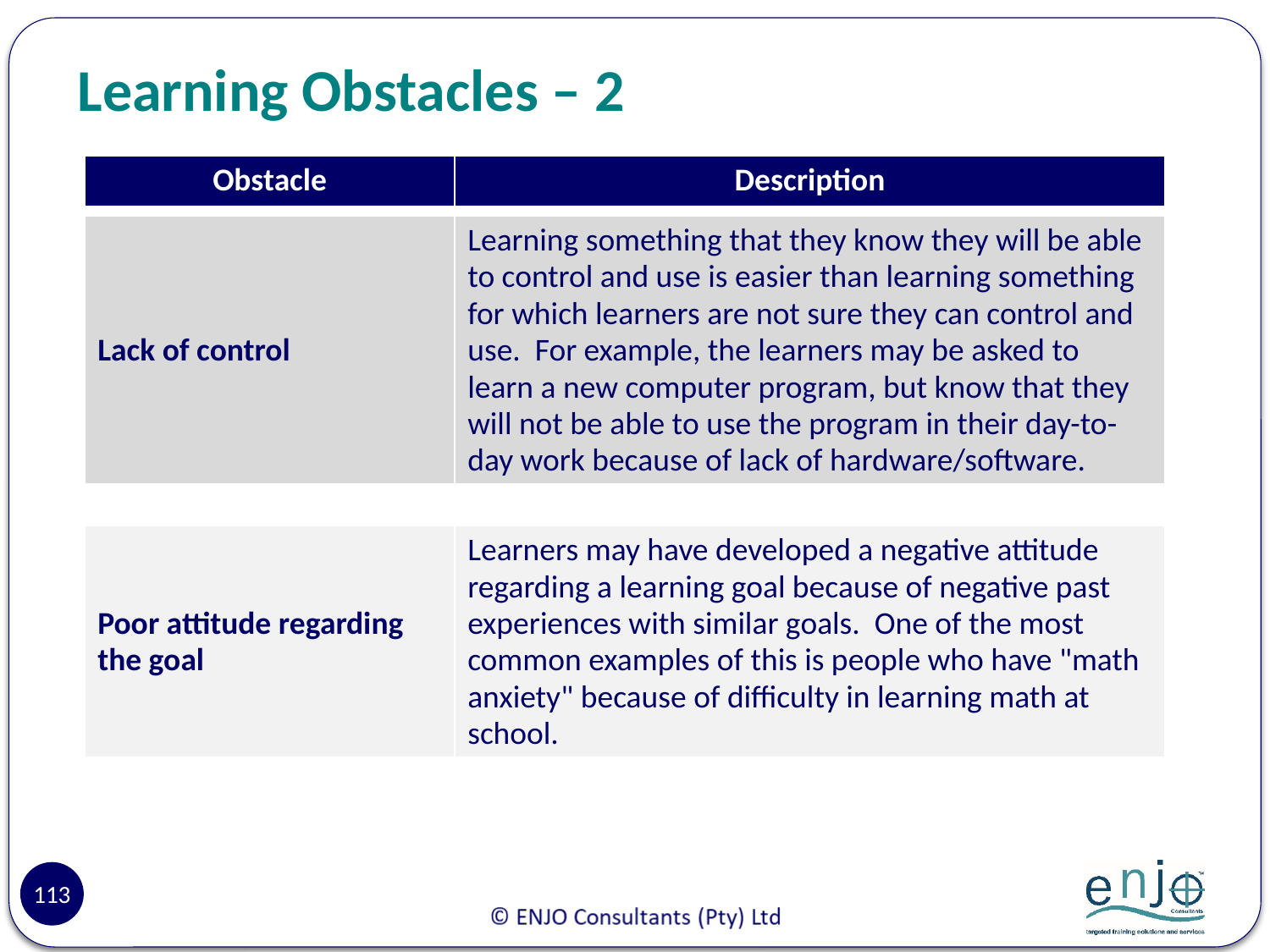

# Learning Obstacles – 2
| Obstacle | Description |
| --- | --- |
| Lack of control | Learning something that they know they will be able to control and use is easier than learning something for which learners are not sure they can control and use. For example, the learners may be asked to learn a new computer program, but know that they will not be able to use the program in their day-to-day work because of lack of hardware/software. |
| --- | --- |
| Poor attitude regarding the goal | Learners may have developed a negative attitude regarding a learning goal because of negative past experiences with similar goals. One of the most common examples of this is people who have "math anxiety" because of difficulty in learning math at school. |
| --- | --- |
113